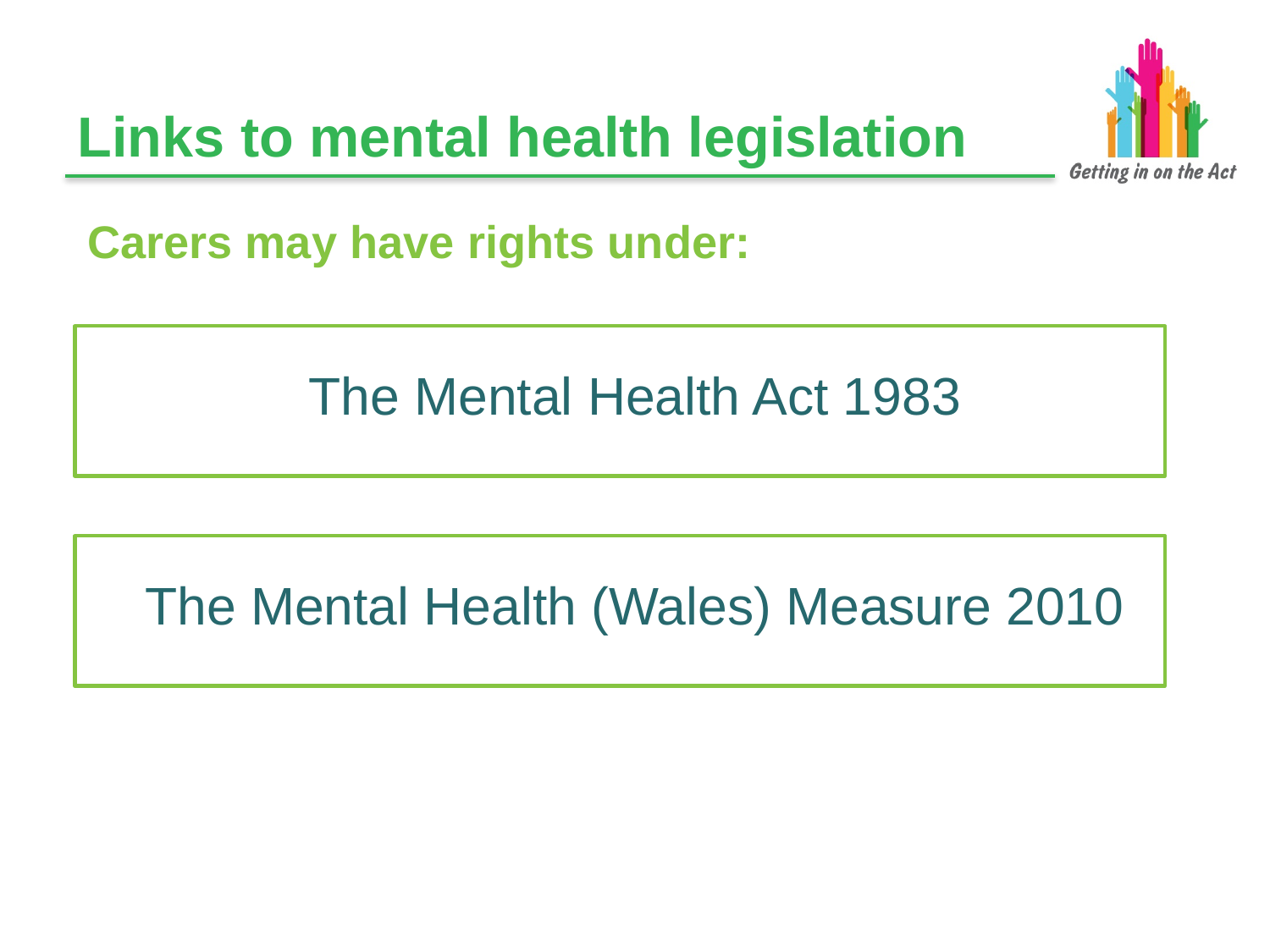

# Links to mental health legislation
Carers may have rights under:

The Mental Health Act 1983

The Mental Health (Wales) Measure 2010